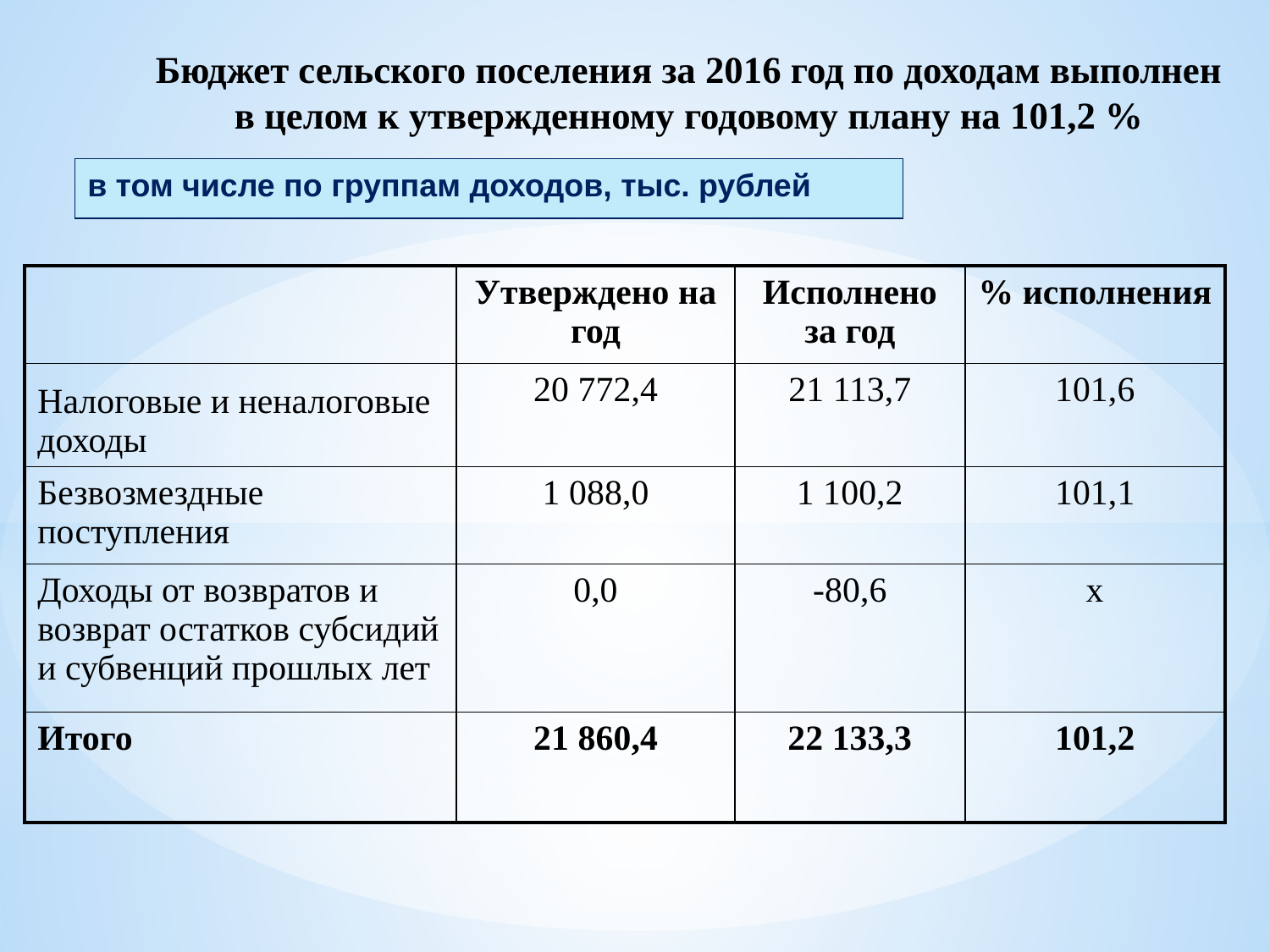

Бюджет сельского поселения за 2016 год по доходам выполнен в целом к утвержденному годовому плану на 101,2 %
в том числе по группам доходов, тыс. рублей

|  | Утверждено на год | Исполнено за год | % исполнения |
| --- | --- | --- | --- |
| Налоговые и неналоговые доходы | 20 772,4 | 21 113,7 | 101,6 |
| Безвозмездные поступления | 1 088,0 | 1 100,2 | 101,1 |
| Доходы от возвратов и возврат остатков субсидий и субвенций прошлых лет | 0,0 | -80,6 | х |
| Итого | 21 860,4 | 22 133,3 | 101,2 |